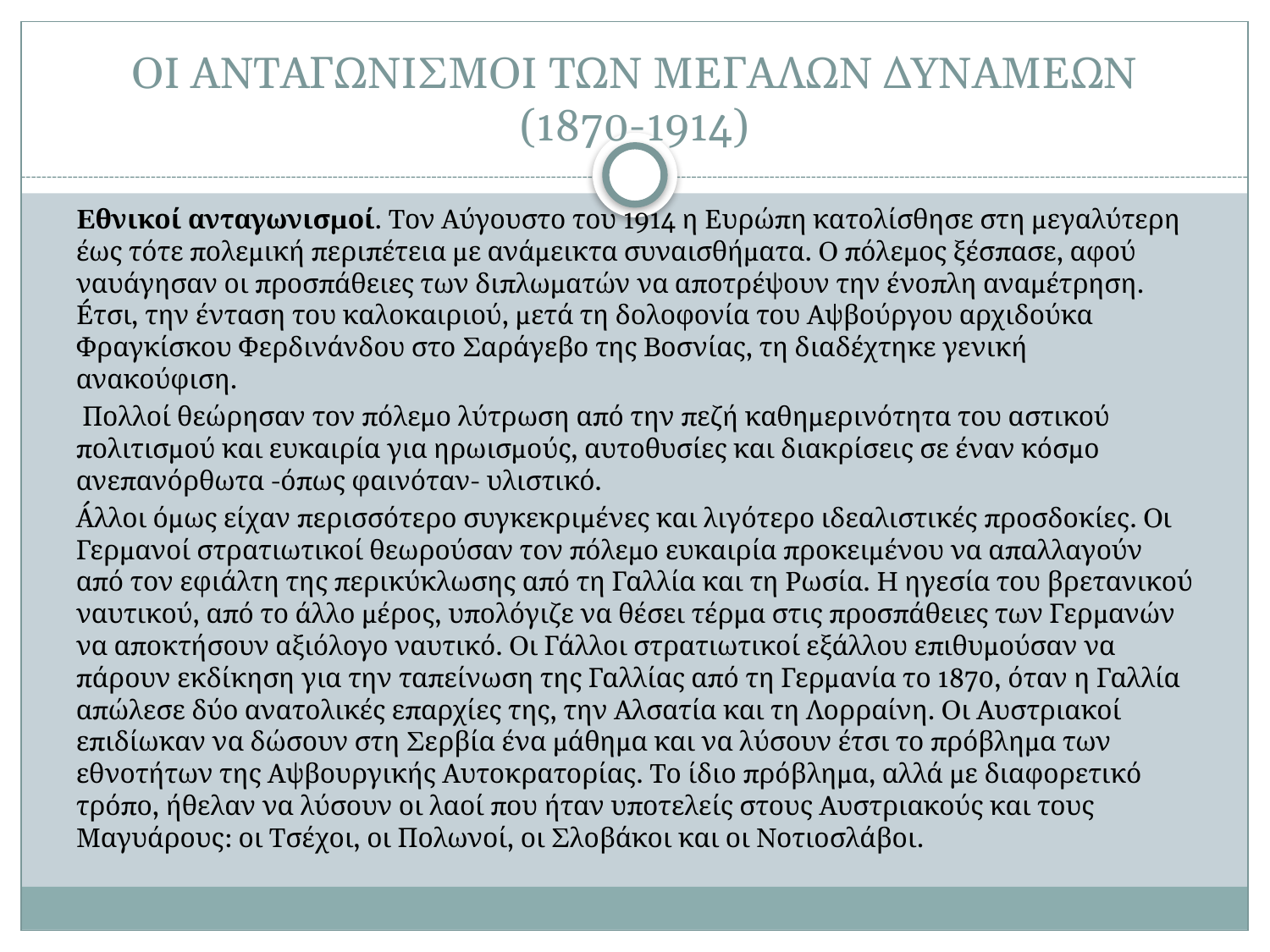

# ΟΙ ΑΝΤΑΓΩΝΙΣΜΟΙ ΤΩΝ ΜΕΓΑΛΩΝ ΔΥΝΑΜΕΩΝ (1870-1914)
Εθνικοί ανταγωνισμοί. Τον Αύγουστο του 1914 η Ευρώπη κατολίσθησε στη μεγαλύτερη έως τότε πολεμική περιπέτεια με ανάμεικτα συναισθήματα. Ο πόλεμος ξέσπασε, αφού ναυάγησαν οι προσπάθειες των διπλωματών να αποτρέψουν την ένοπλη αναμέτρηση. Έτσι, την ένταση του καλοκαιριού, μετά τη δολοφονία του Αψβούργου αρχιδούκα Φραγκίσκου Φερδινάνδου στο Σαράγεβο της Βοσνίας, τη διαδέχτηκε γενική ανακούφιση.
 Πολλοί θεώρησαν τον πόλεμο λύτρωση από την πεζή καθημερινότητα του αστικού πολιτισμού και ευκαιρία για ηρωισμούς, αυτοθυσίες και διακρίσεις σε έναν κόσμο ανεπανόρθωτα -όπως φαινόταν- υλιστικό.
Άλλοι όμως είχαν περισσότερο συγκεκριμένες και λιγότερο ιδεαλιστικές προσδοκίες. Οι Γερμανοί στρατιωτικοί θεωρούσαν τον πόλεμο ευκαιρία προκειμένου να απαλλαγούν από τον εφιάλτη της περικύκλωσης από τη Γαλλία και τη Ρωσία. Η ηγεσία του βρετανικού ναυτικού, από το άλλο μέρος, υπολόγιζε να θέσει τέρμα στις προσπάθειες των Γερμανών να αποκτήσουν αξιόλογο ναυτικό. Οι Γάλλοι στρατιωτικοί εξάλλου επιθυμούσαν να πάρουν εκδίκηση για την ταπείνωση της Γαλλίας από τη Γερμανία το 1870, όταν η Γαλλία απώλεσε δύο ανατολικές επαρχίες της, την Αλσατία και τη Λορραίνη. Οι Αυστριακοί επιδίωκαν να δώσουν στη Σερβία ένα μάθημα και να λύσουν έτσι το πρόβλημα των εθνοτήτων της Αψβουργικής Αυτοκρατορίας. Το ίδιο πρόβλημα, αλλά με διαφορετικό τρόπο, ήθελαν να λύσουν οι λαοί που ήταν υποτελείς στους Αυστριακούς και τους Μαγυάρους: οι Τσέχοι, οι Πολωνοί, οι Σλοβάκοι και οι Νοτιοσλάβοι.